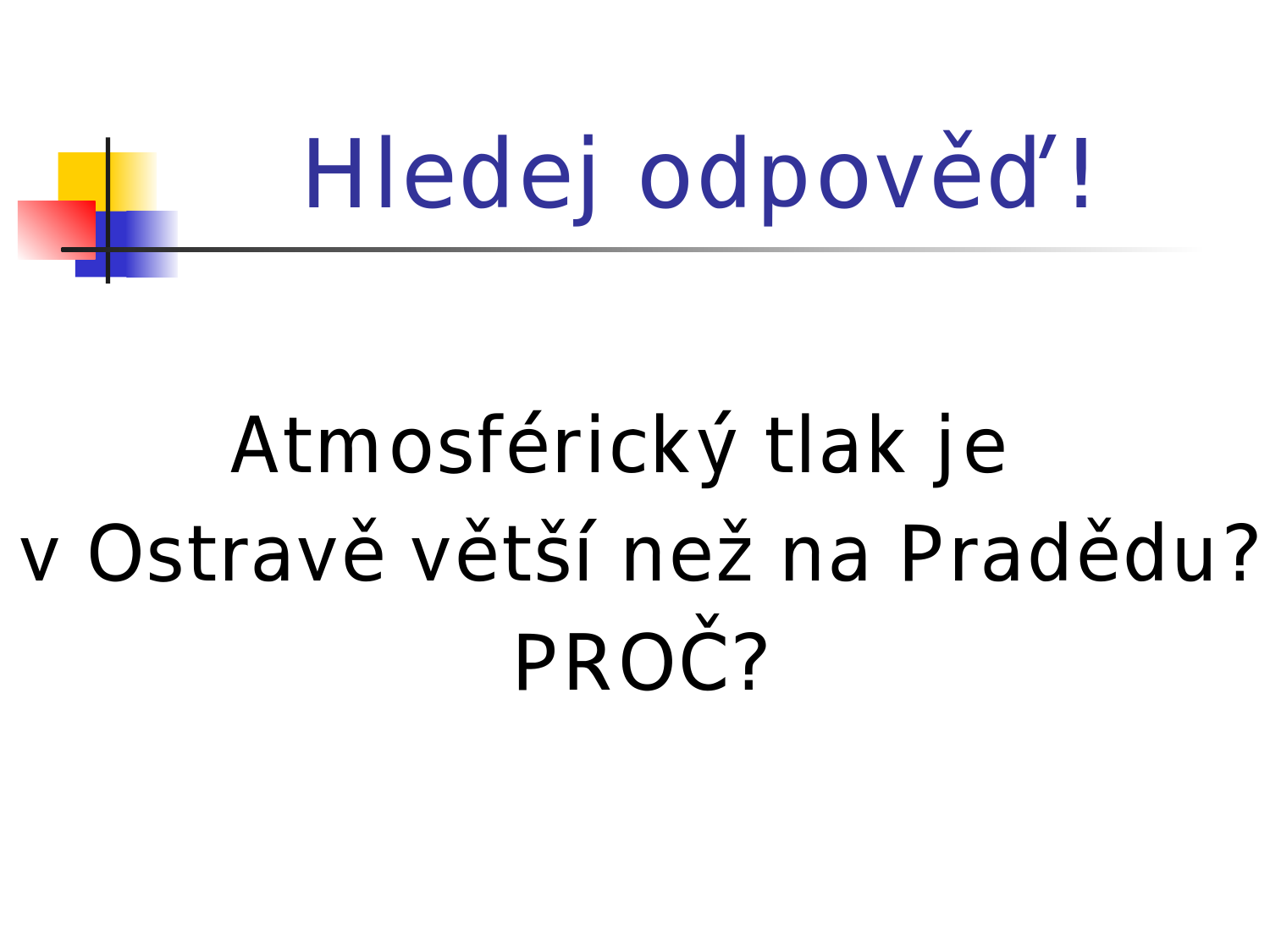

# Hledej odpověď!

Atmosférický tlak je
v Ostravě větší než na Pradědu?
PROČ?